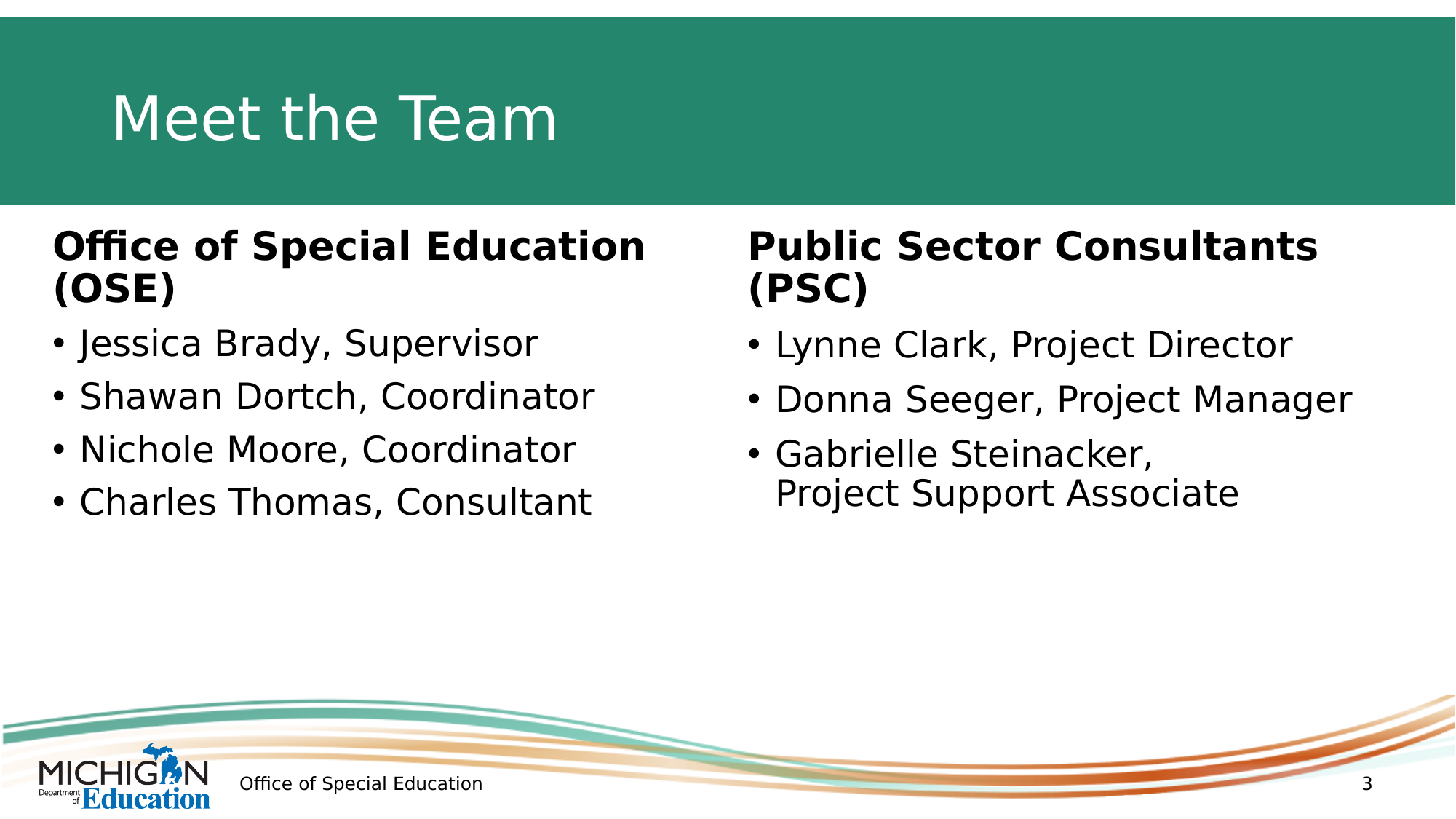

# Meet the Team
Office of Special Education (OSE) ​
Jessica Brady, Supervisor​
Shawan Dortch, Coordinator​
Nichole Moore, Coordinator​
Charles Thomas, Consultant​

Public Sector Consultants (PSC) ​
Lynne Clark, Project Director​
Donna Seeger, Project Manager​
Gabrielle Steinacker, Project Support Associate

Office of Special Education
3